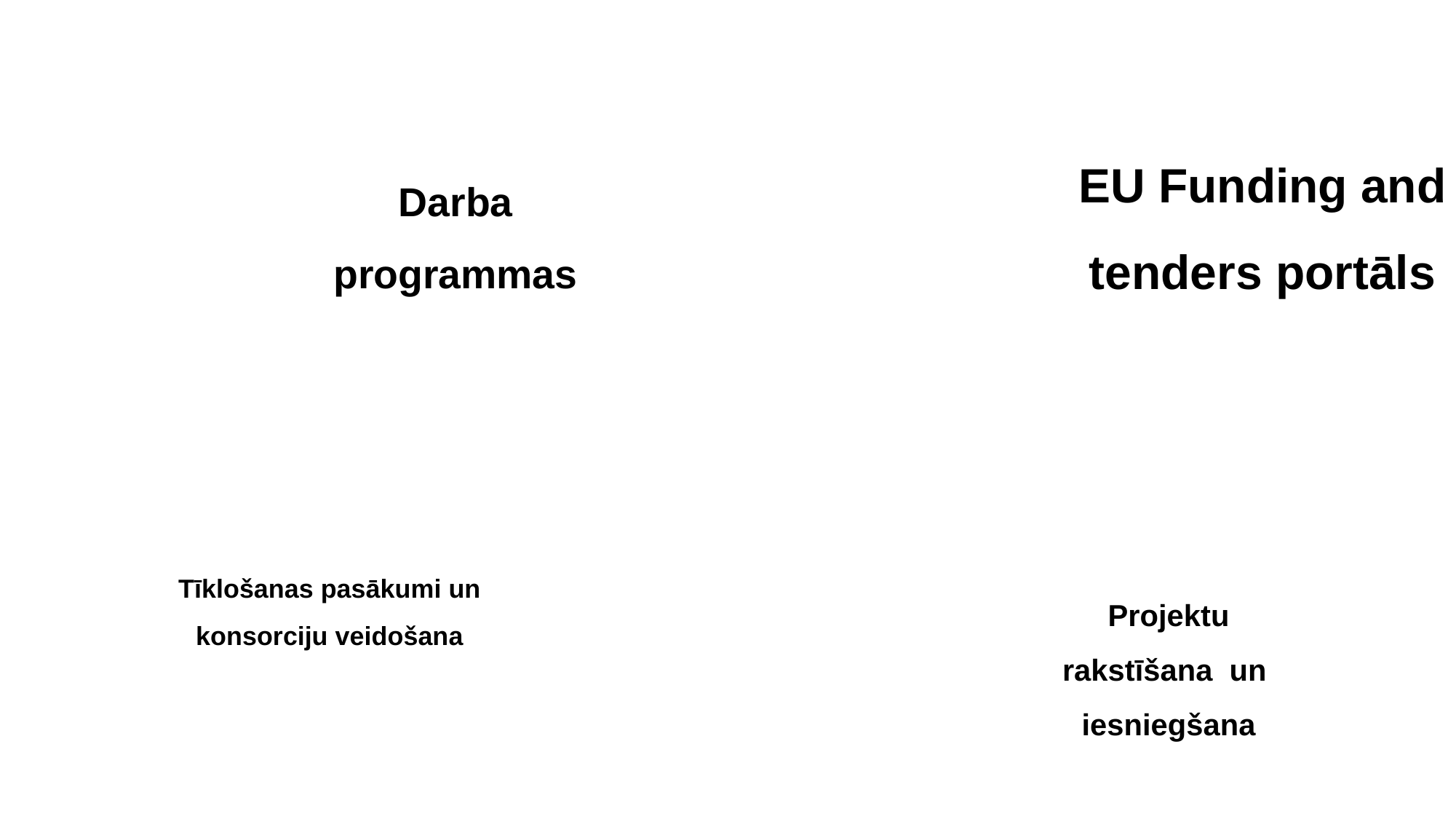

EU Funding and tenders portāls

Darba programmas

DARBĪBAS VIRZIENI

Tīklošanas pasākumi un konsorciju veidošana
Projektu rakstīšana  un  iesniegšana